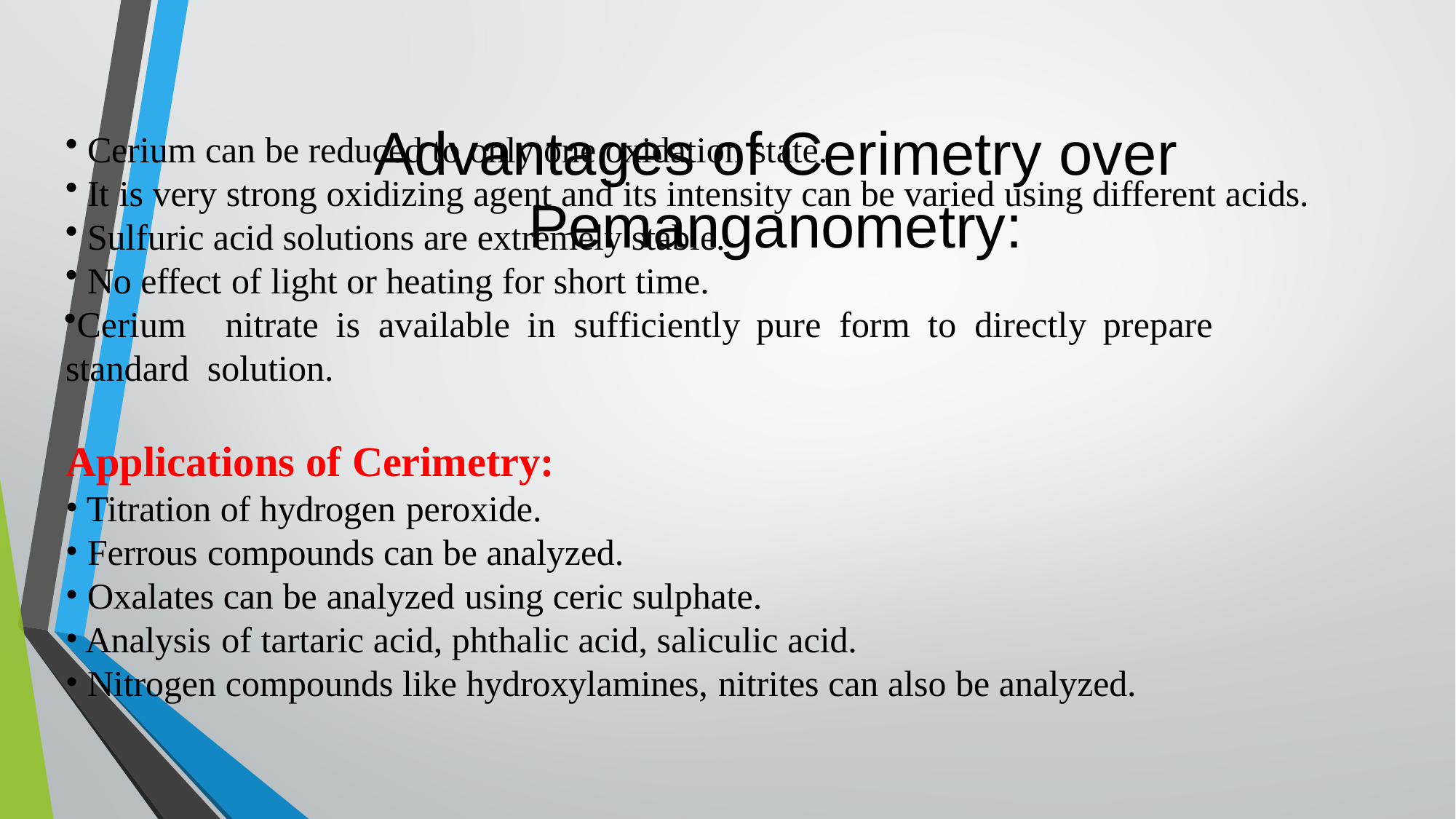

# Advantages of Cerimetry over Pemanganometry:
Cerium can be reduced to only one oxidation state.
It is very strong oxidizing agent and its intensity can be varied using different acids.
Sulfuric acid solutions are extremely stable.
No effect of light or heating for short time.
Cerium	nitrate	is	available	in	sufficiently	pure	form	to	directly	prepare	standard  solution.

Applications of Cerimetry:
Titration of hydrogen peroxide.
Ferrous compounds can be analyzed.
Oxalates can be analyzed using ceric sulphate.
Analysis of tartaric acid, phthalic acid, saliculic acid.
Nitrogen compounds like hydroxylamines, nitrites can also be analyzed.